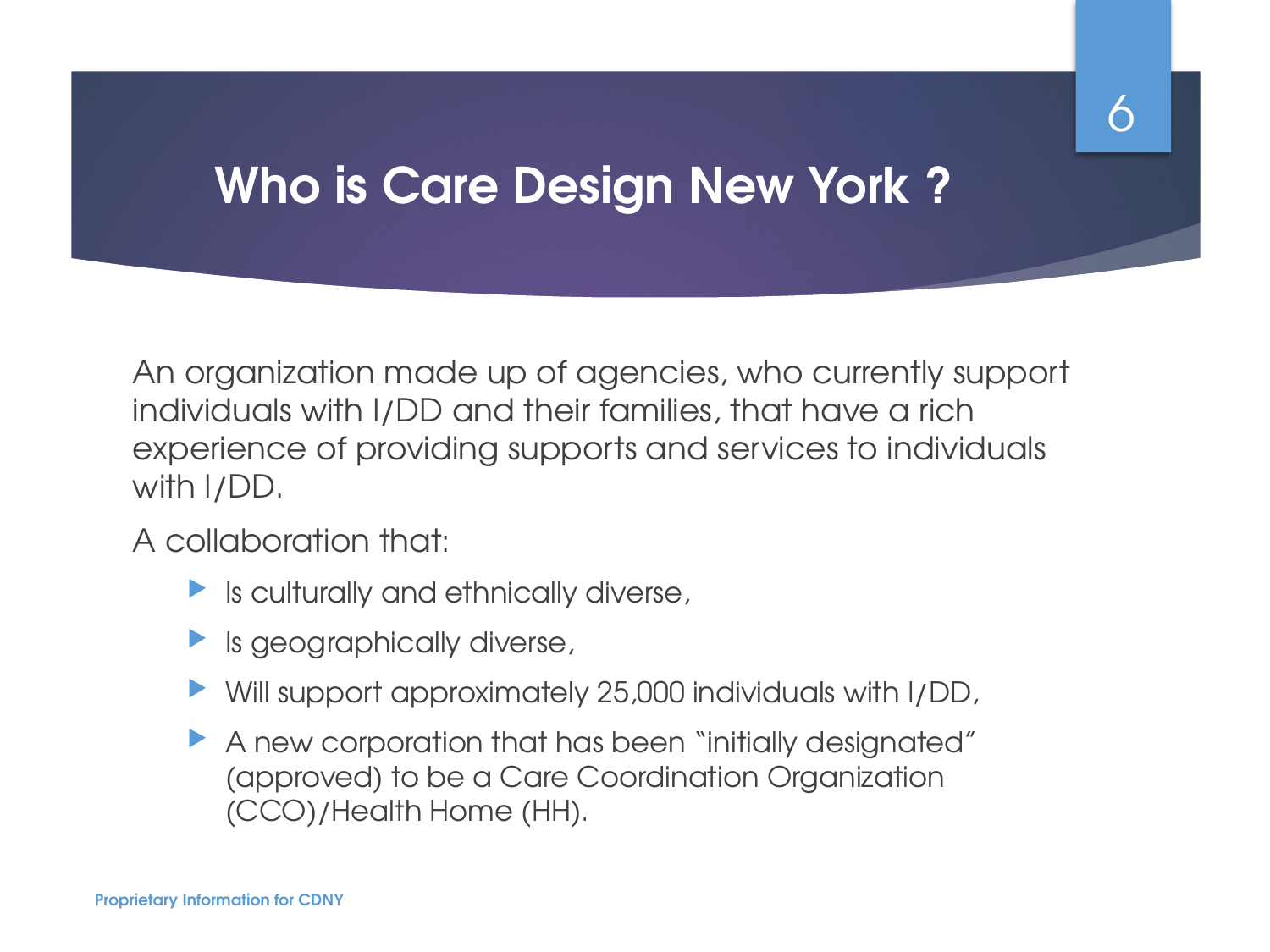

6
# Who is Care Design New York ?
An organization made up of agencies, who currently support individuals with I/DD and their families, that have a rich experience of providing supports and services to individuals with I/DD.
A collaboration that:
Is culturally and ethnically diverse,
Is geographically diverse,
Will support approximately 25,000 individuals with I/DD,
A new corporation that has been “initially designated” (approved) to be a Care Coordination Organization (CCO)/Health Home (HH).
Proprietary Information for CDNY